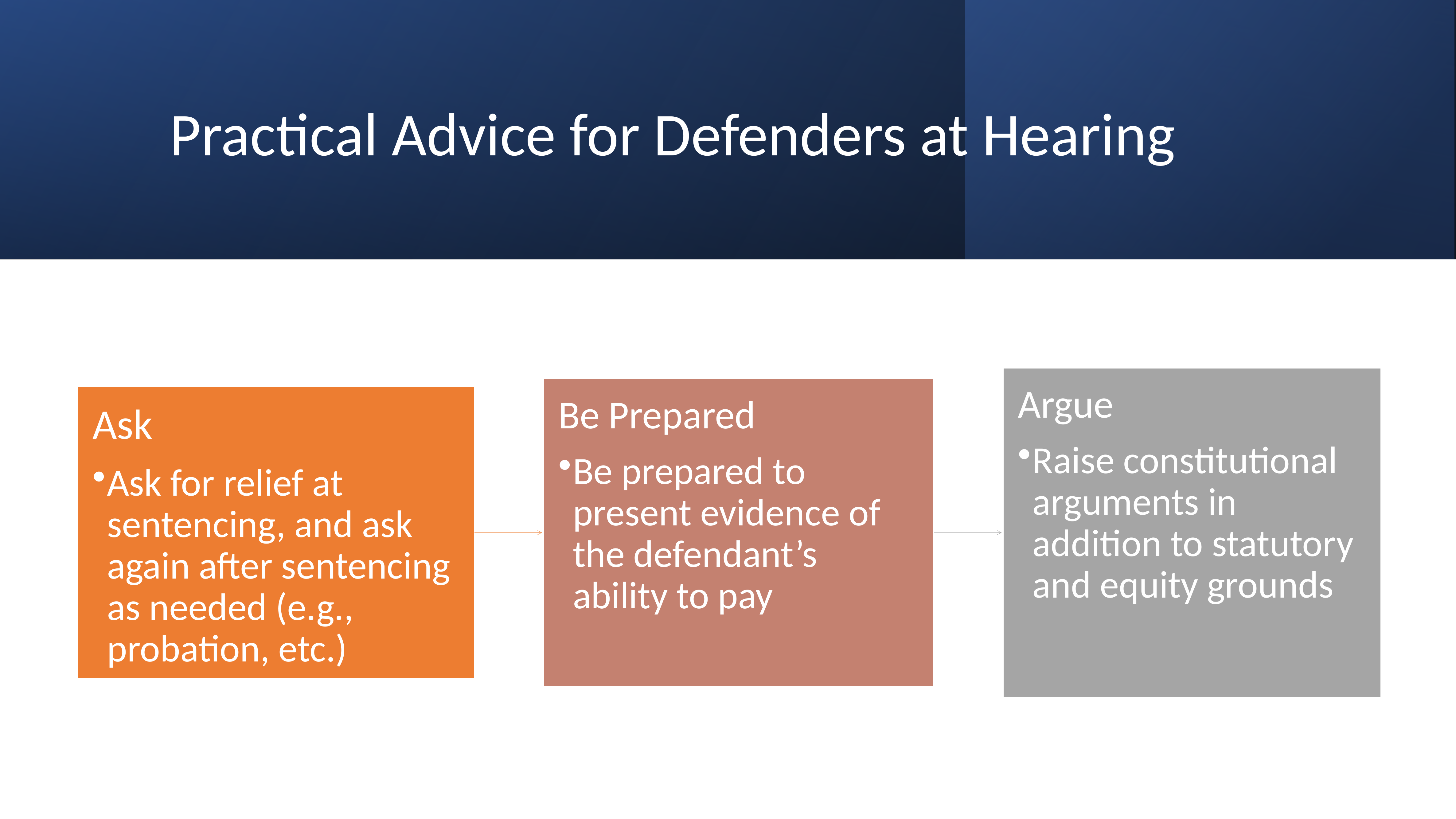

# Practical Advice for Defenders at Hearing

Ask
Ask for relief at sentencing, and ask again after sentencing as needed (e.g., probation, etc.)

Be Prepared
Be prepared to present evidence of the defendant’s ability to pay
Argue
Raise constitutional arguments in addition to statutory and equity grounds